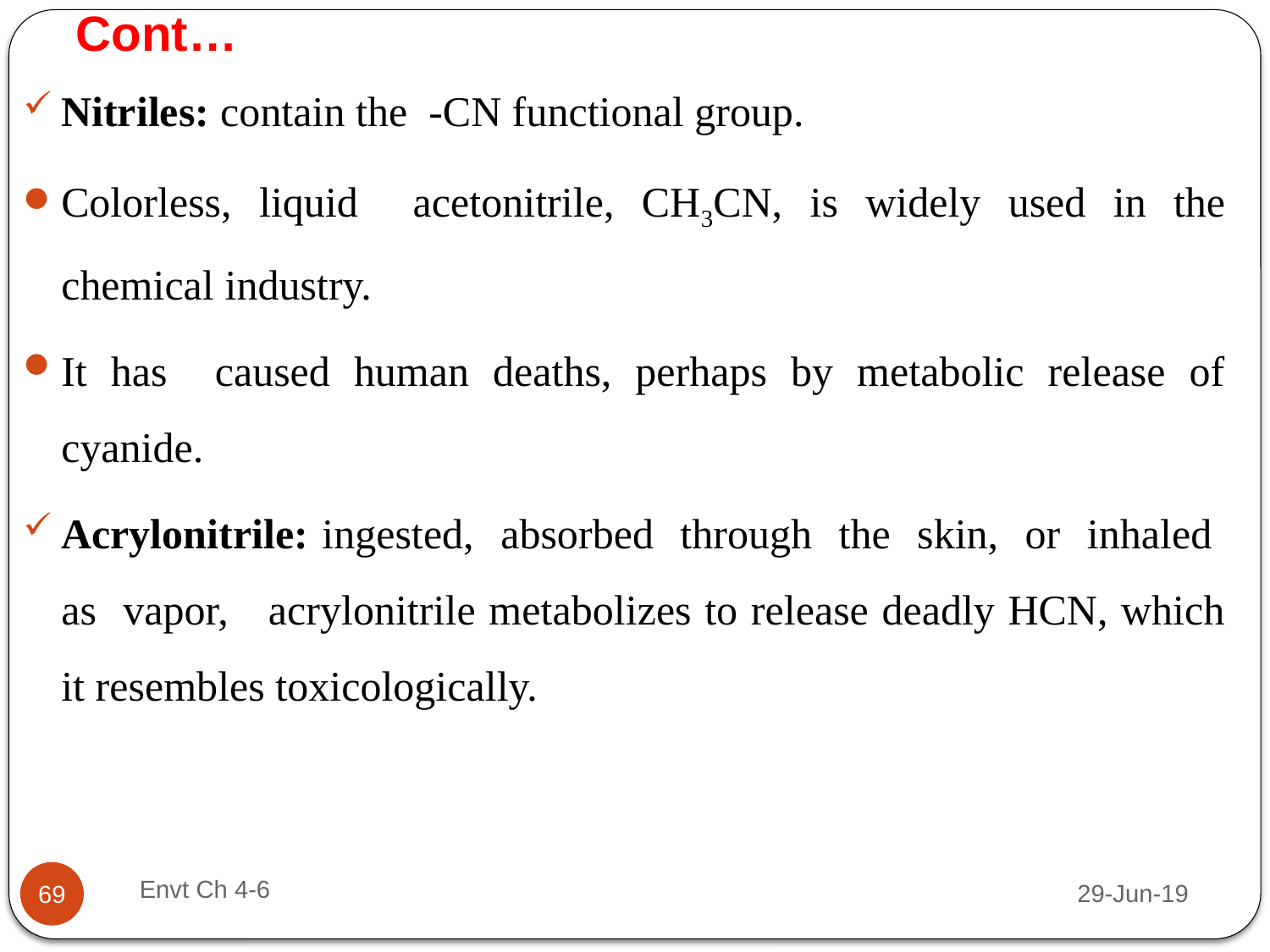

# Cont…
Nitriles: contain the  -CN functional group.
Colorless, liquid  acetonitrile, CH3CN, is widely used in the chemical industry.
It has  caused human deaths, perhaps by metabolic release of cyanide.
Acrylonitrile: ingested,  absorbed  through  the  skin,  or  inhaled  as  vapor,   acrylonitrile metabolizes to release deadly HCN, which it resembles toxicologically.
Envt Ch 4-6
29-Jun-19
69